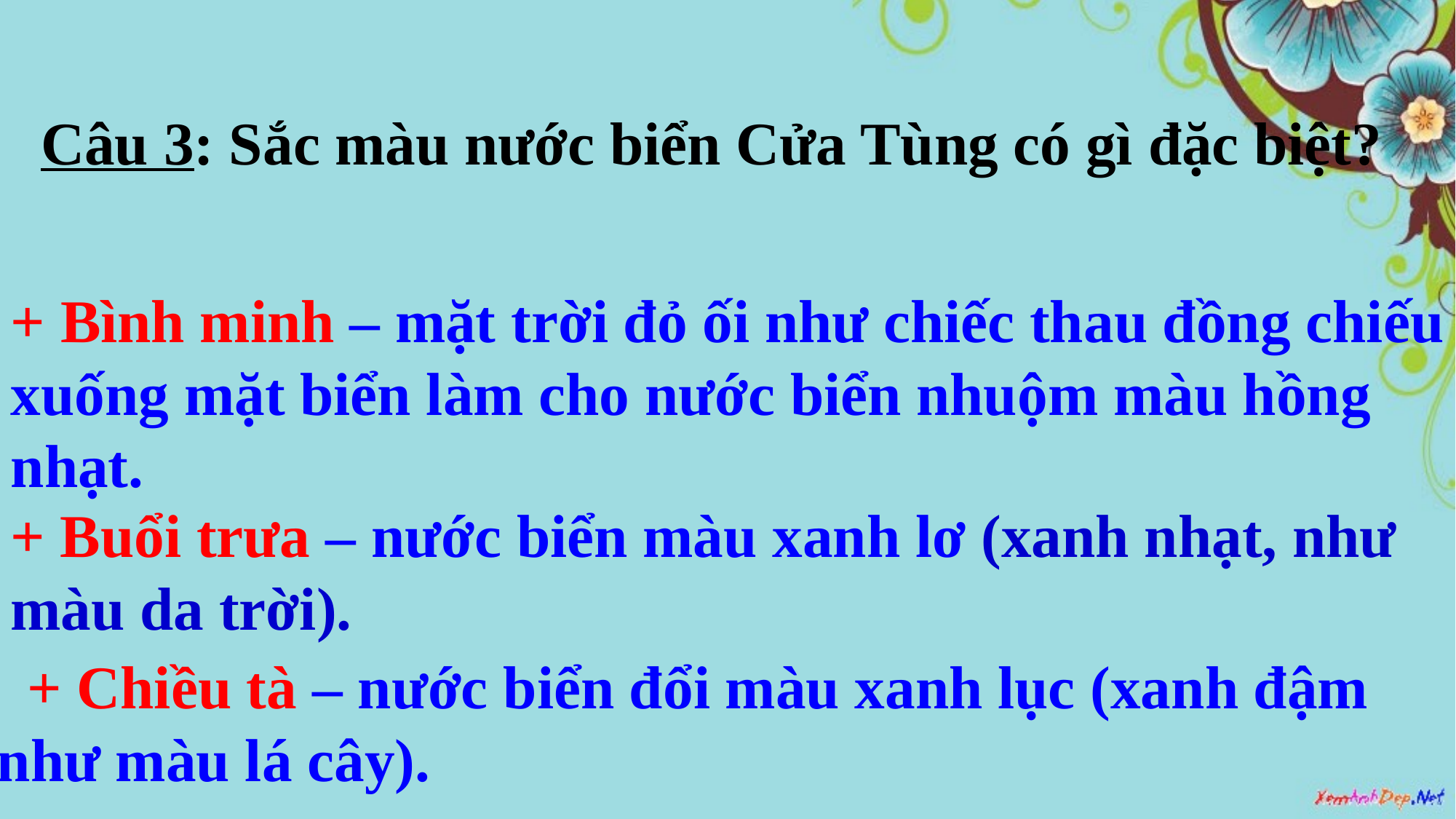

Câu 3: Sắc màu nước biển Cửa Tùng có gì đặc biệt?
+ Bình minh – mặt trời đỏ ối như chiếc thau đồng chiếu xuống mặt biển làm cho nước biển nhuộm màu hồng nhạt.
+ Buổi trưa – nước biển màu xanh lơ (xanh nhạt, như màu da trời).
  + Chiều tà – nước biển đổi màu xanh lục (xanh đậm như màu lá cây).